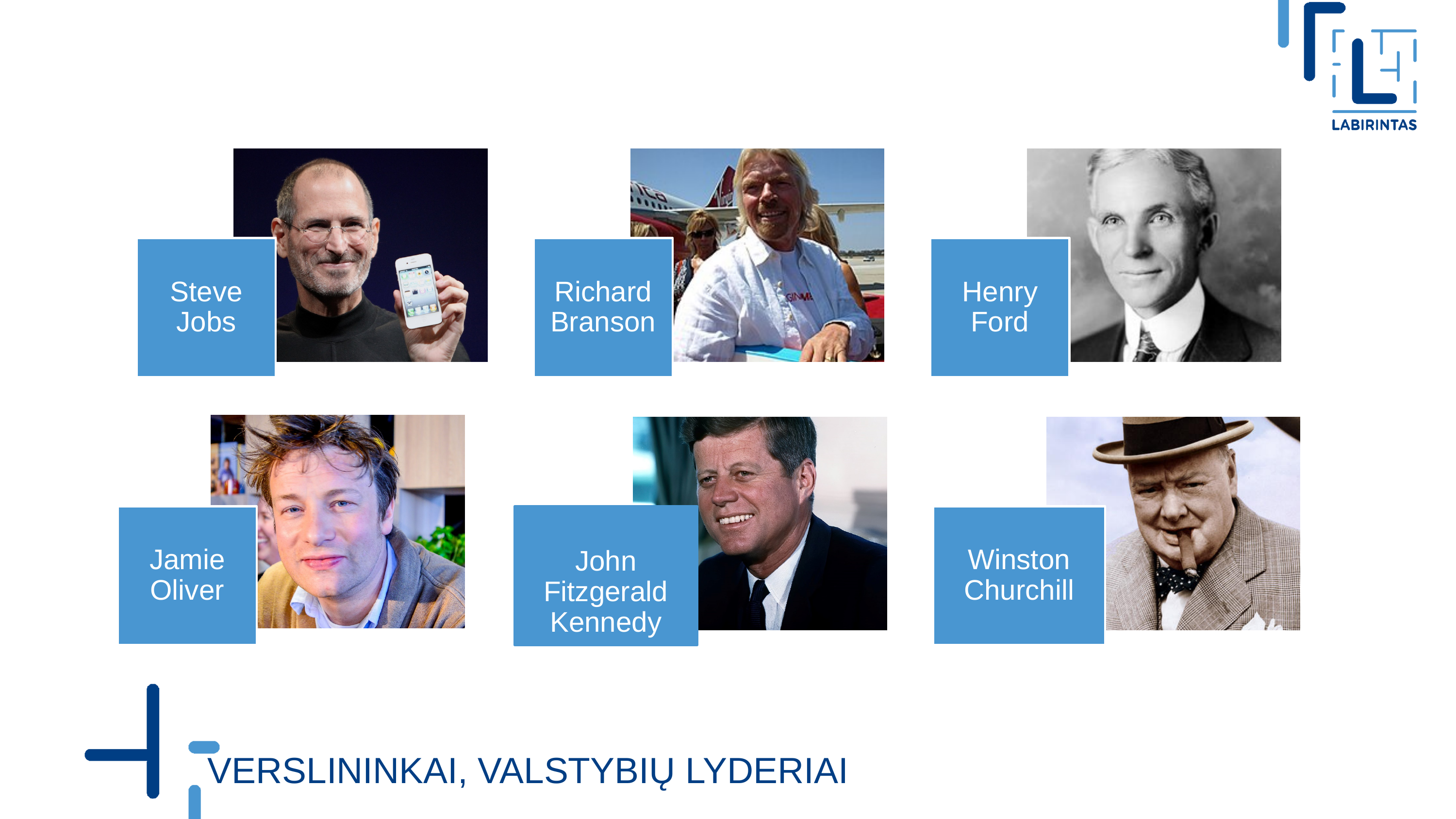

﻿

Steve Jobs
Richard Branson
Henry Ford
Jamie Oliver

John Fitzgerald Kennedy
Winston Churchill

VERSLININKAI, VALSTYBIŲ LYDERIAI